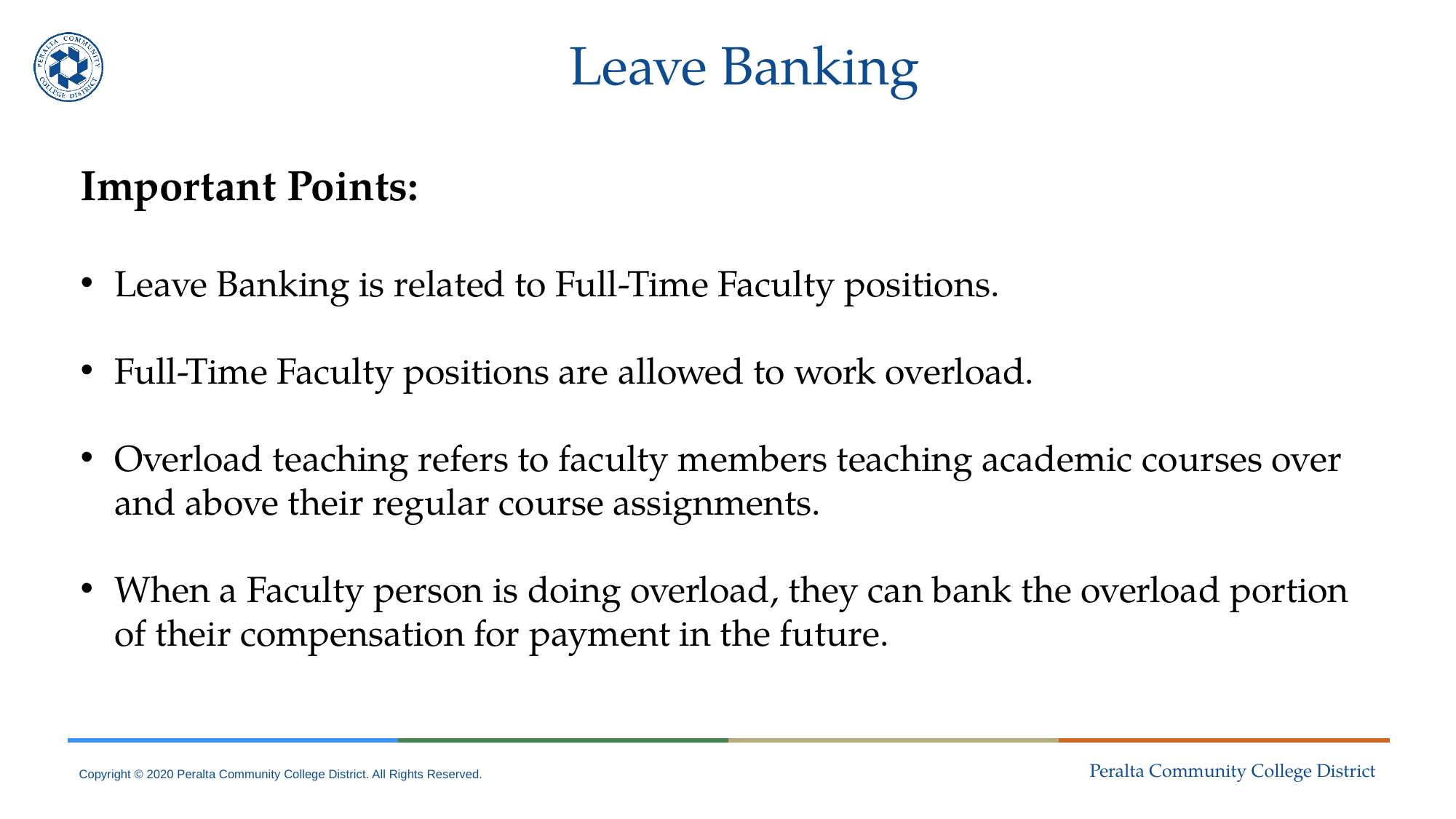

# Leave Banking
Important Points:

Leave Banking is related to Full-Time Faculty positions.

Full-Time Faculty positions are allowed to work overload.

Overload teaching refers to faculty members teaching academic courses over and above their regular course assignments.

When a Faculty person is doing overload, they can bank the overload portion of their compensation for payment in the future.